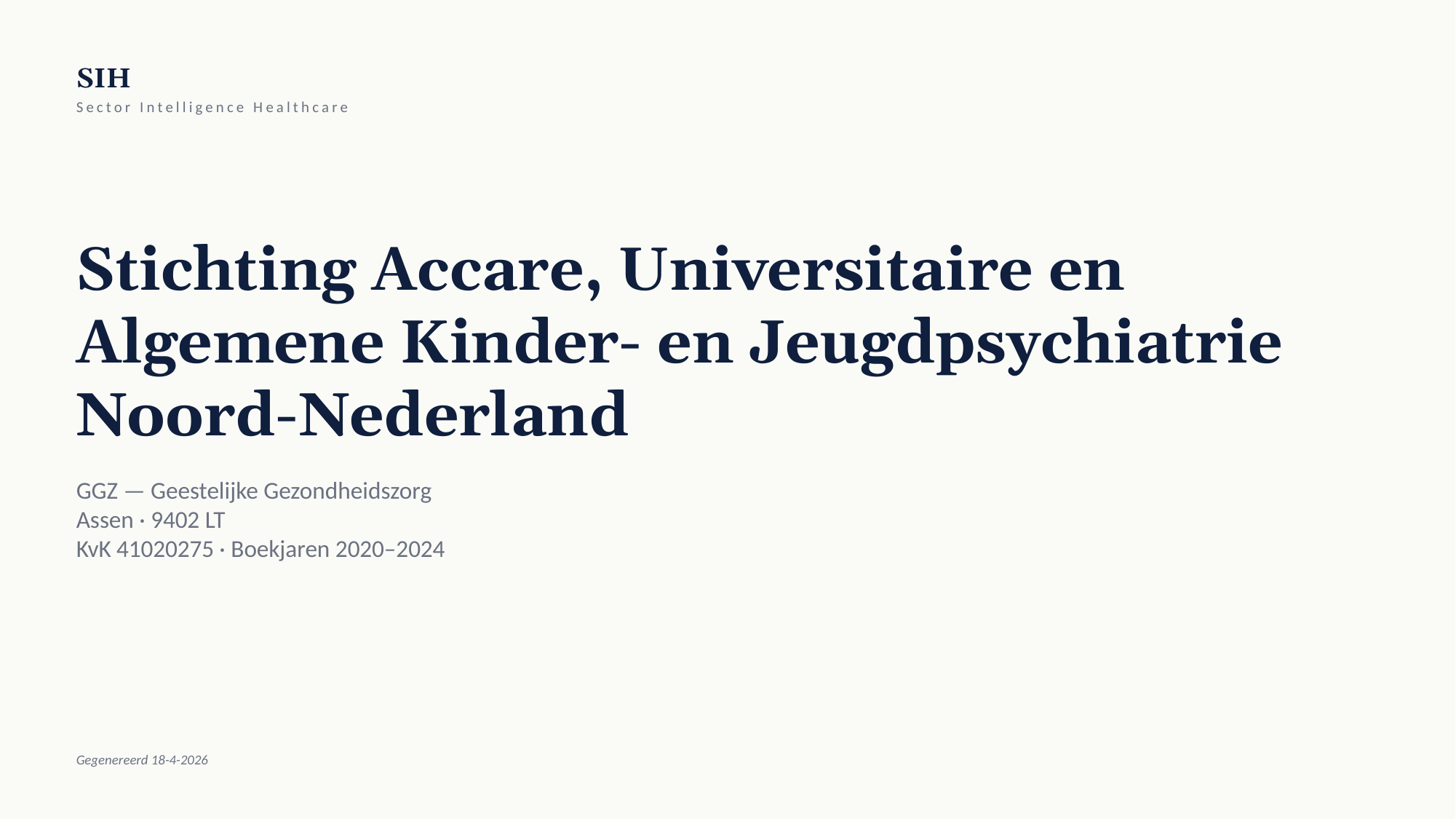

SIH
Sector Intelligence Healthcare
Stichting Accare, Universitaire en Algemene Kinder- en Jeugdpsychiatrie Noord-Nederland
GGZ — Geestelijke Gezondheidszorg
Assen · 9402 LT
KvK 41020275 · Boekjaren 2020–2024
Gegenereerd 18-4-2026